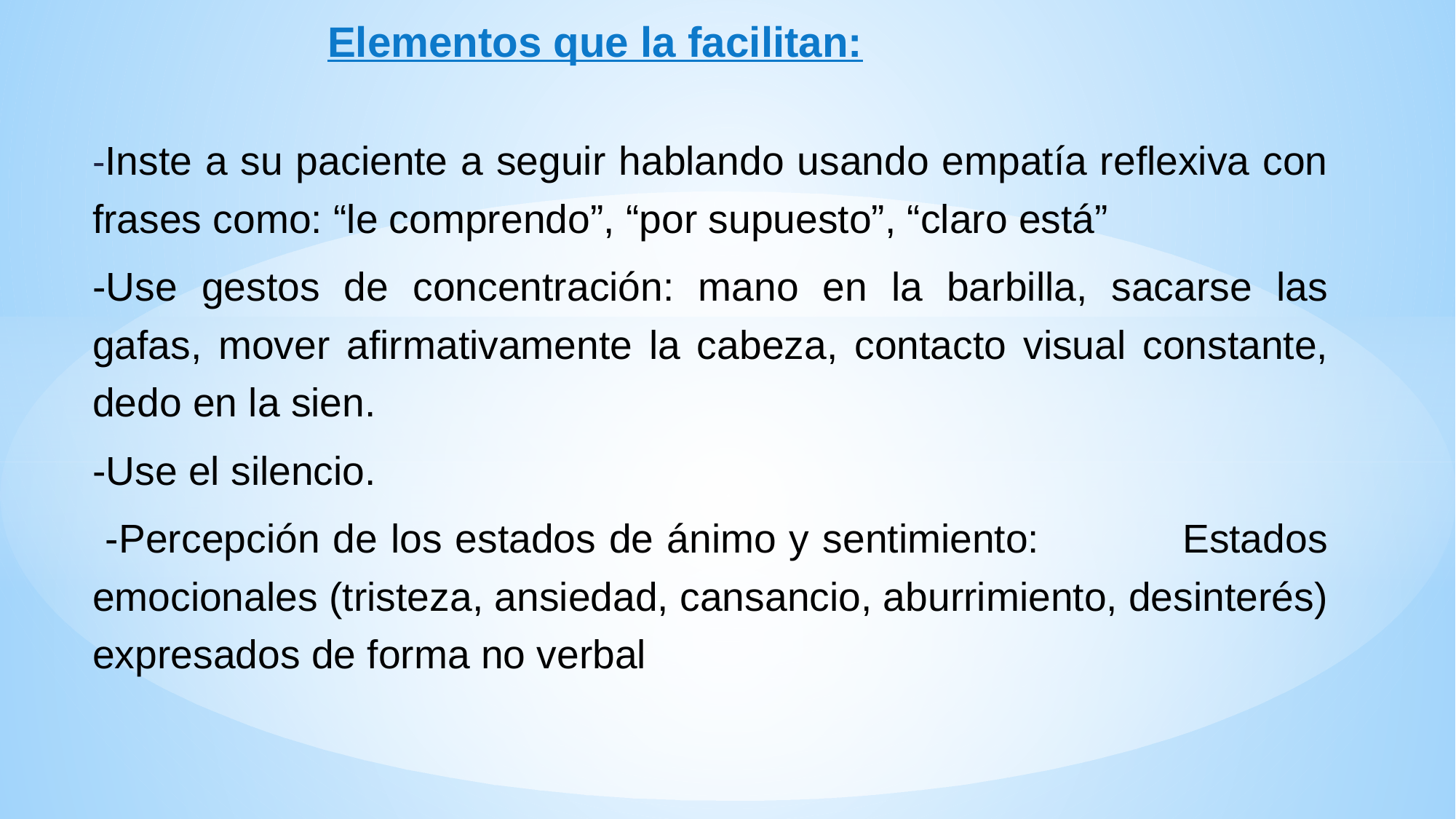

# Elementos que la facilitan:
-Inste a su paciente a seguir hablando usando empatía reflexiva con frases como: “le comprendo”, “por supuesto”, “claro está”
-Use gestos de concentración: mano en la barbilla, sacarse las gafas, mover afirmativamente la cabeza, contacto visual constante, dedo en la sien.
-Use el silencio.
 -Percepción de los estados de ánimo y sentimiento:           Estados emocionales (tristeza, ansiedad, cansancio, aburrimiento, desinterés) expresados de forma no verbal